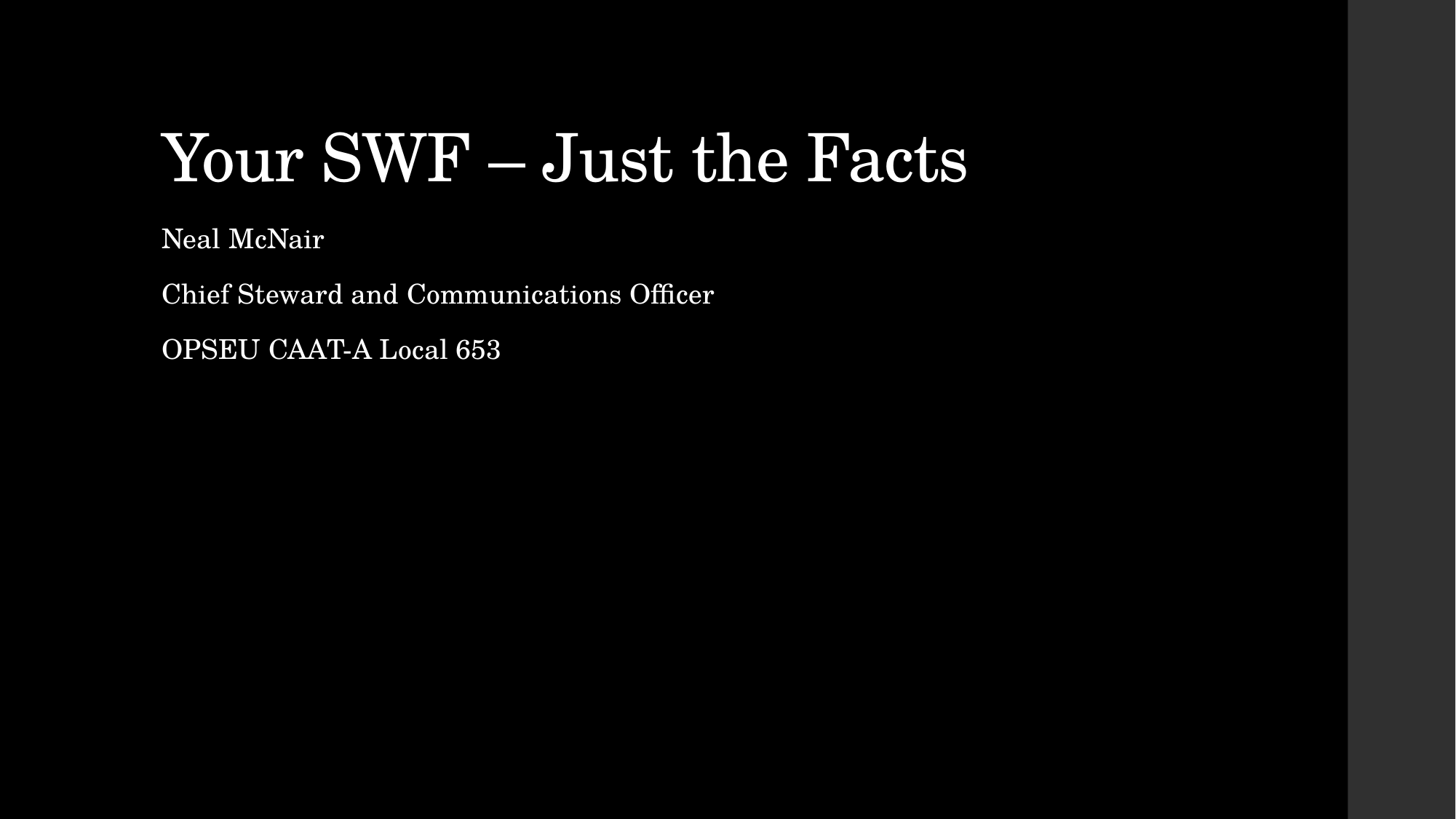

# Your SWF – Just the Facts
Neal McNair
Chief Steward and Communications Officer
OPSEU CAAT-A Local 653